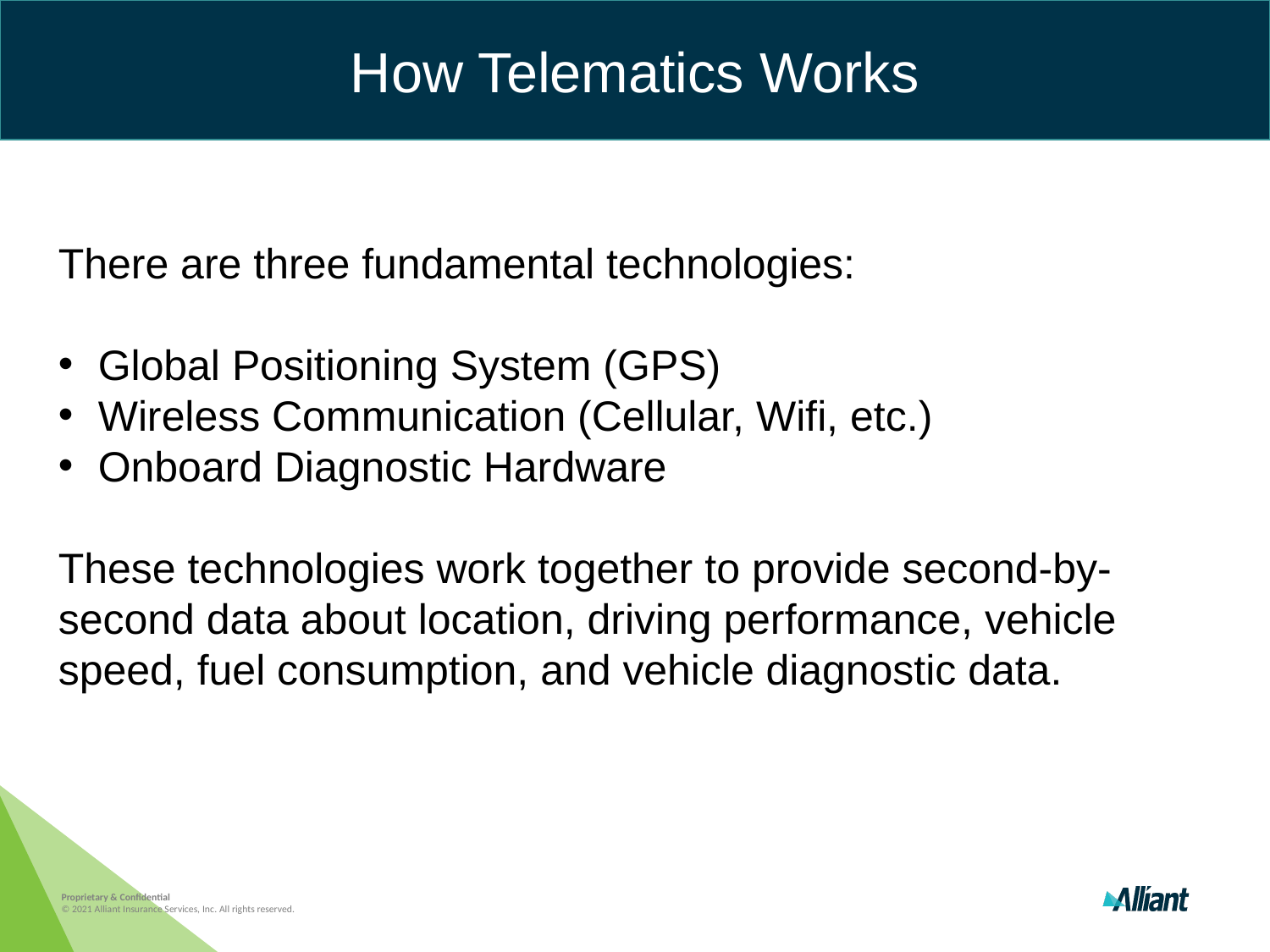

How Telematics Works
There are three fundamental technologies:

Global Positioning System (GPS)
Wireless Communication (Cellular, Wifi, etc.)
Onboard Diagnostic Hardware

These technologies work together to provide second-by- second data about location, driving performance, vehicle speed, fuel consumption, and vehicle diagnostic data.

Proprietary & Confidential
© 2021 Alliant Insurance Services, Inc. All rights reserved.